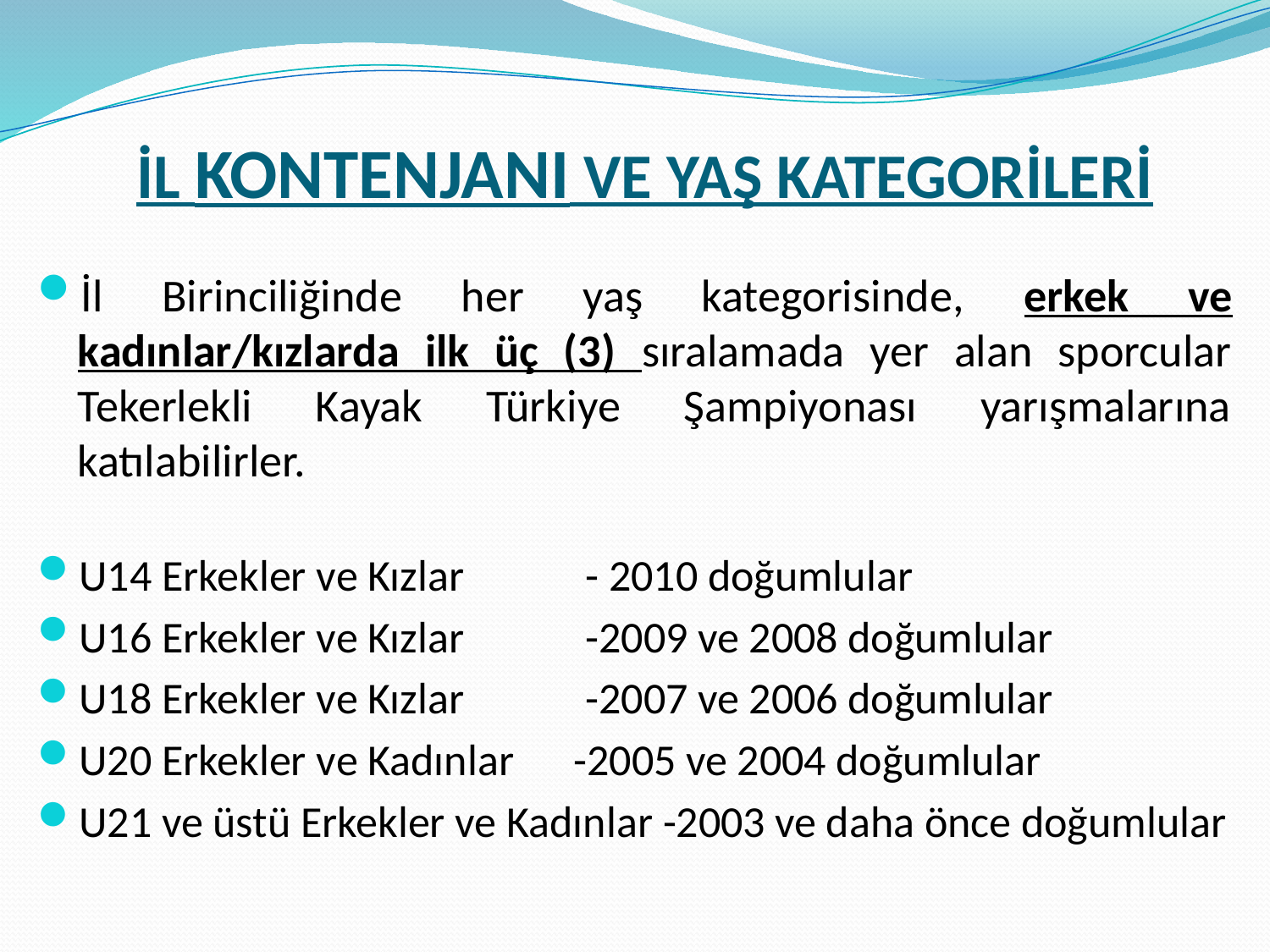

# İL KONTENJANI VE YAŞ KATEGORİLERİ

İl Birinciliğinde her yaş kategorisinde, erkek ve kadınlar/kızlarda ilk üç (3) sıralamada yer alan sporcular Tekerlekli Kayak Türkiye Şampiyonası yarışmalarına katılabilirler.

U14 Erkekler ve Kızlar	- 2010 doğumlular
U16 Erkekler ve Kızlar	-2009 ve 2008 doğumlular
U18 Erkekler ve Kızlar	-2007 ve 2006 doğumlular
U20 Erkekler ve Kadınlar      -2005 ve 2004 doğumlular
U21 ve üstü Erkekler ve Kadınlar -2003 ve daha önce doğumlular